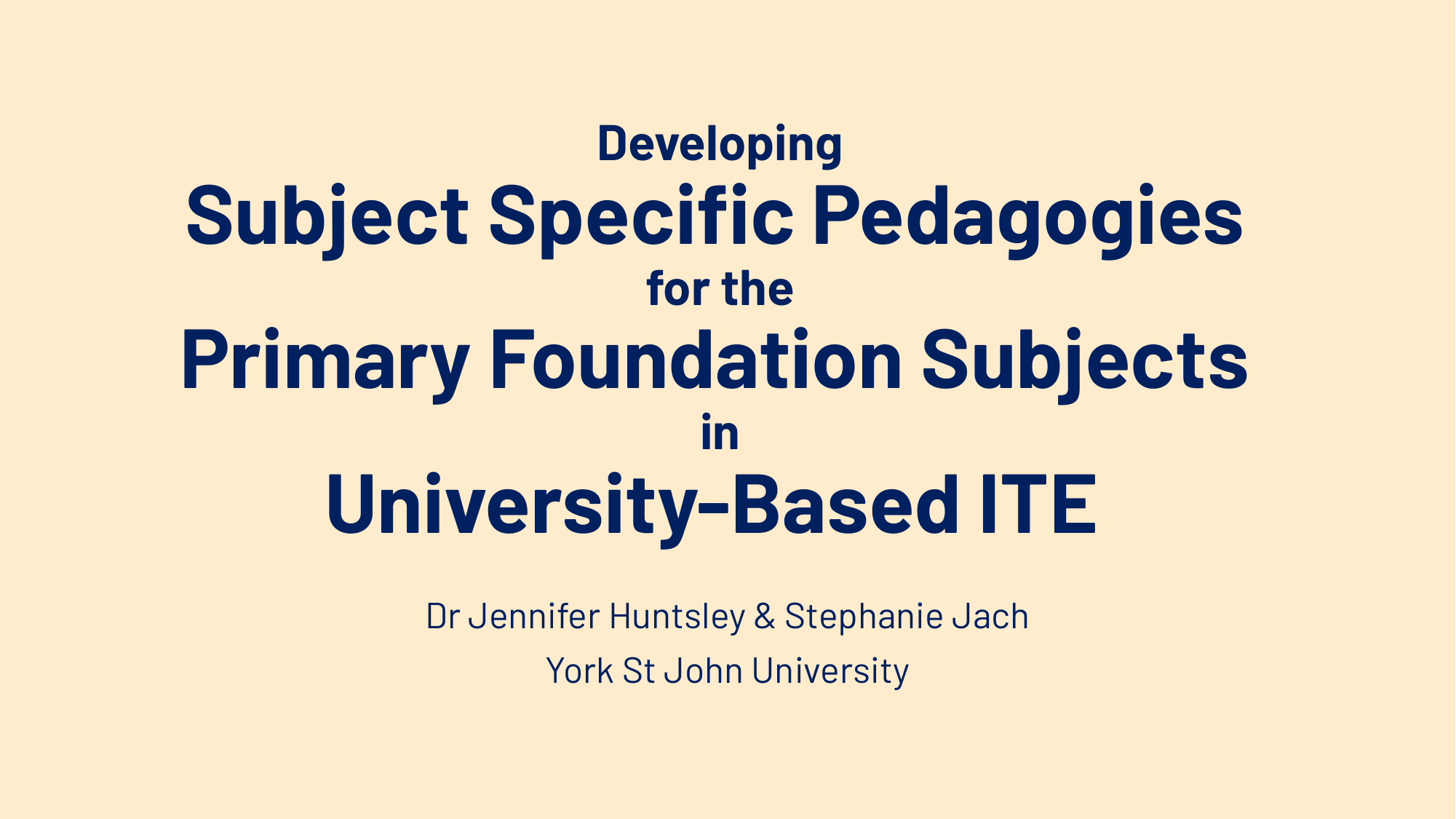

# Developing Subject Specific Pedagogies for the Primary Foundation Subjects in University-Based ITE ​
Dr Jennifer Huntsley & Stephanie Jach
York St John University